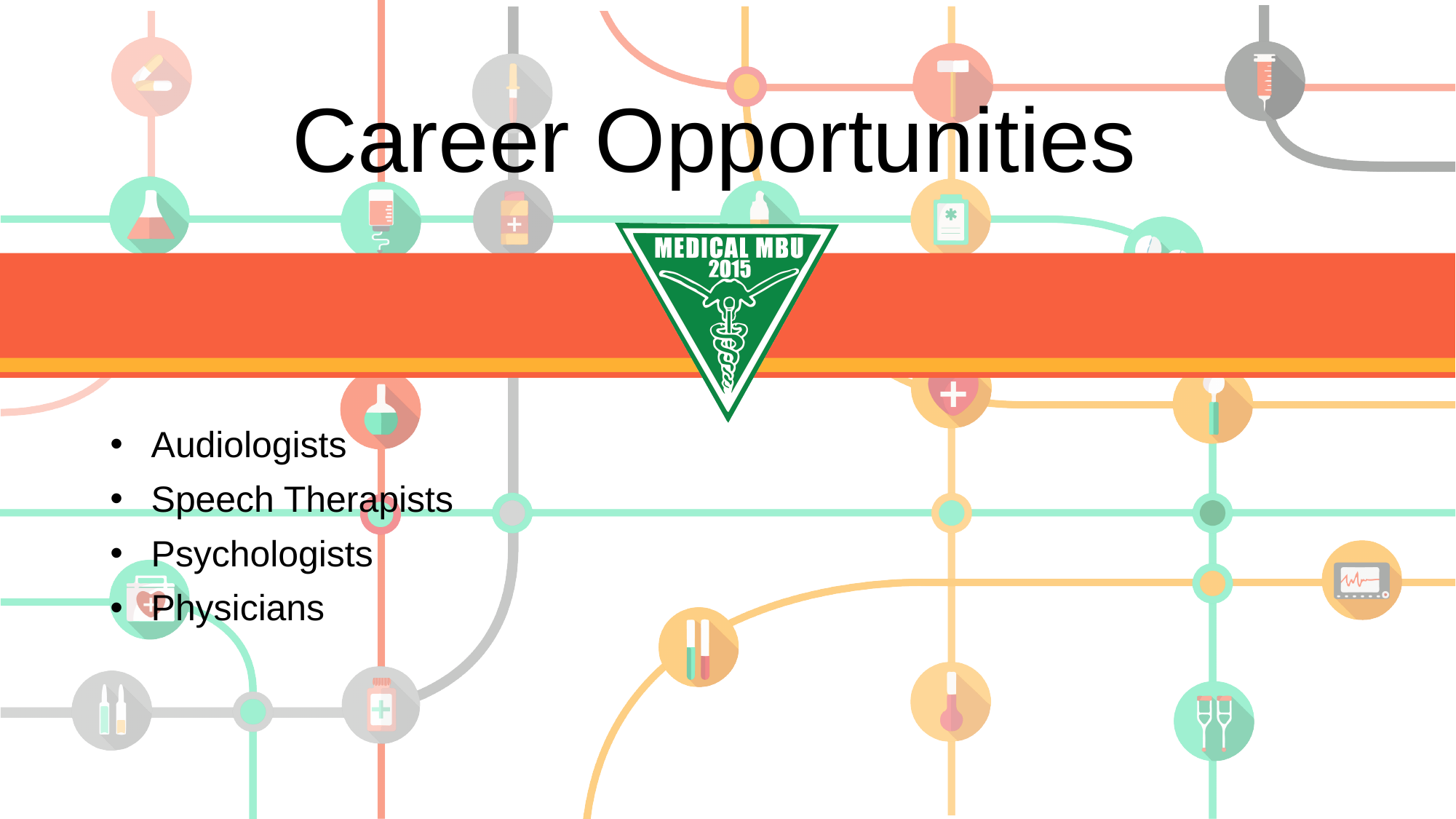

# Career Opportunities
Audiologists
Speech Therapists
Psychologists
Physicians